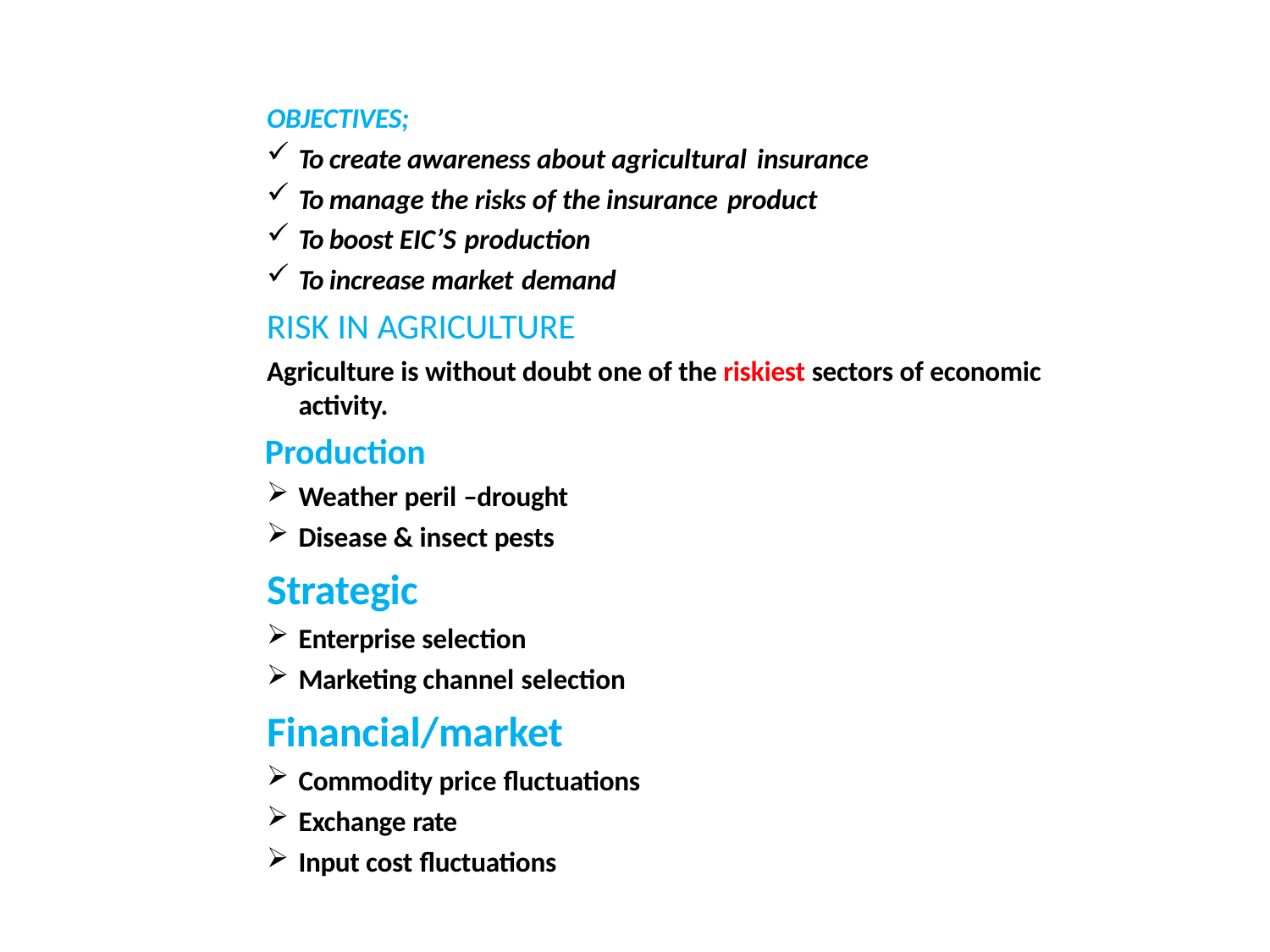

OBJECTIVES;
To create awareness about agricultural insurance
To manage the risks of the insurance product
To boost EIC’S production
To increase market demand
RISK IN AGRICULTURE
Agriculture is without doubt one of the riskiest sectors of economic  activity.
Production
Weather peril –drought
Disease & insect pests
Strategic
Enterprise selection
Marketing channel selection
Financial/market
Commodity price fluctuations
Exchange rate
Input cost fluctuations